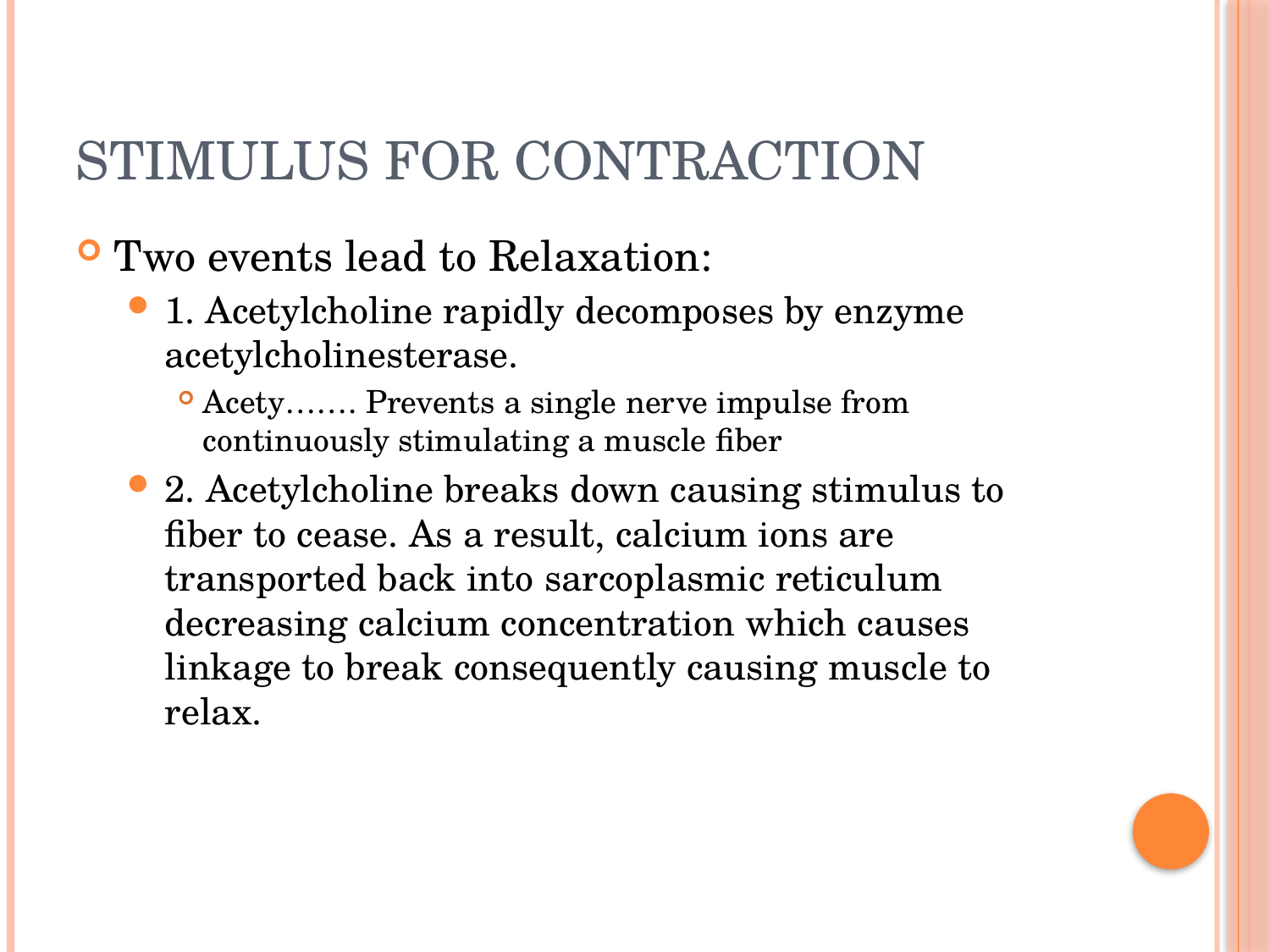

# Stimulus for Contraction
Two events lead to Relaxation:
1. Acetylcholine rapidly decomposes by enzyme acetylcholinesterase.
Acety……. Prevents a single nerve impulse from continuously stimulating a muscle fiber
2. Acetylcholine breaks down causing stimulus to fiber to cease. As a result, calcium ions are transported back into sarcoplasmic reticulum decreasing calcium concentration which causes linkage to break consequently causing muscle to relax.